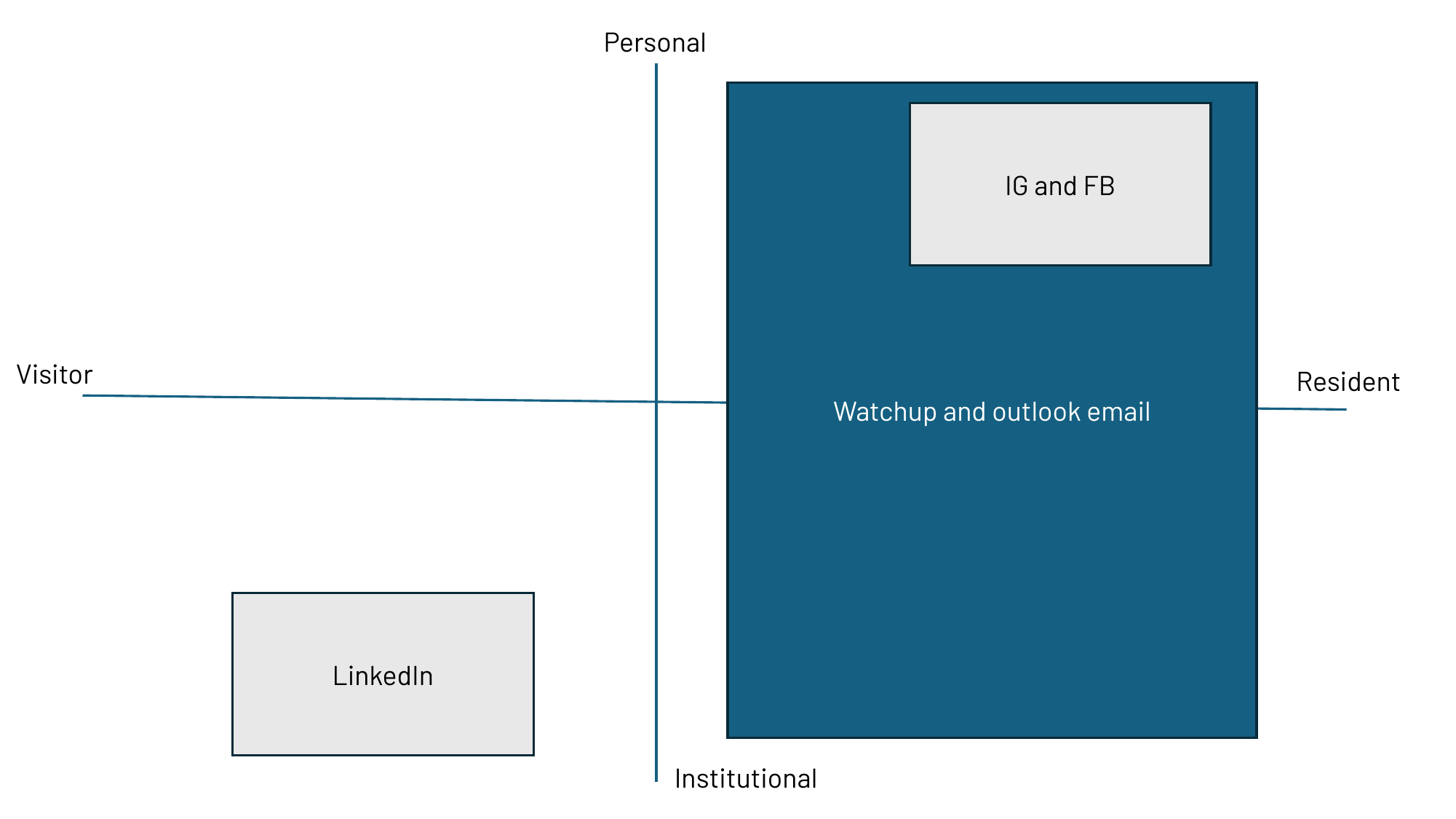

Personal
Watchup and outlook email
IG and FB
Visitor
Resident
LinkedIn
Institutional